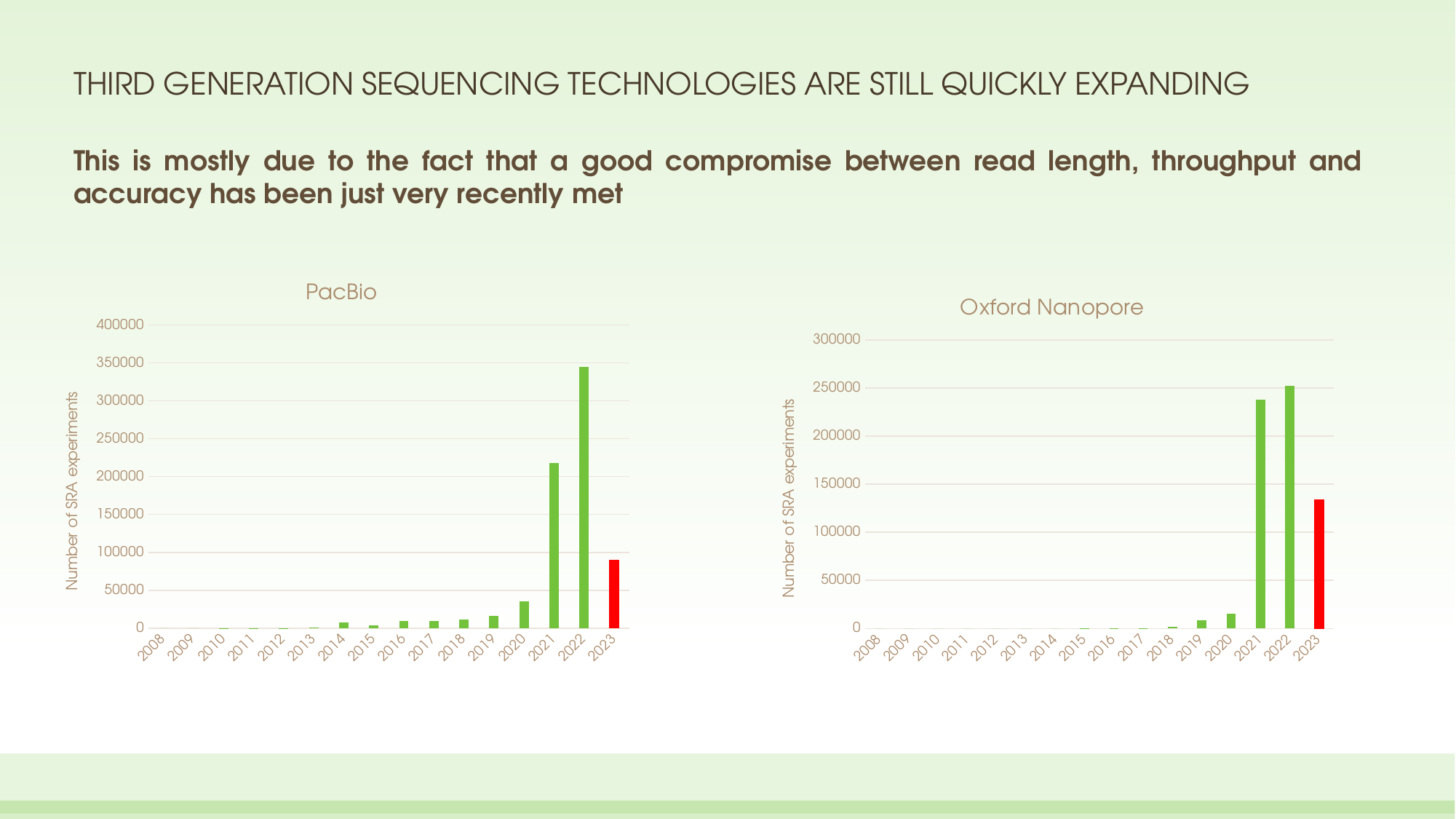

# THIRD GENERATION SEQUENCING TECHNOLOGIES ARE STILL QUICKLY EXPANDING
This is mostly due to the fact that a good compromise between read length, throughput and accuracy has been just very recently met

### Chart:

| Category | PacBio |
|---|---|
| 2008 | 0.0 |
| 2009 | 0.0 |
| 2010 | 5.0 |
| 2011 | 222.0 |
| 2012 | 204.0 |
| 2013 | 444.0 |
| 2014 | 7054.0 |
| 2015 | 3591.0 |
| 2016 | 9005.0 |
| 2017 | 9138.0 |
| 2018 | 11643.0 |
| 2019 | 15730.0 |
| 2020 | 35399.0 |
| 2021 | 218437.0 |
| 2022 | 344876.0 |
| 2023 | 89590.0 |

### Chart:

| Category | Oxford Nanopore |
|---|---|
| 2008 | 0.0 |
| 2009 | 0.0 |
| 2010 | 0.0 |
| 2011 | 0.0 |
| 2012 | 0.0 |
| 2013 | 0.0 |
| 2014 | 0.0 |
| 2015 | 294.0 |
| 2016 | 276.0 |
| 2017 | 542.0 |
| 2018 | 1855.0 |
| 2019 | 8182.0 |
| 2020 | 15508.0 |
| 2021 | 237434.0 |
| 2022 | 252321.0 |
| 2023 | 133546.0 |